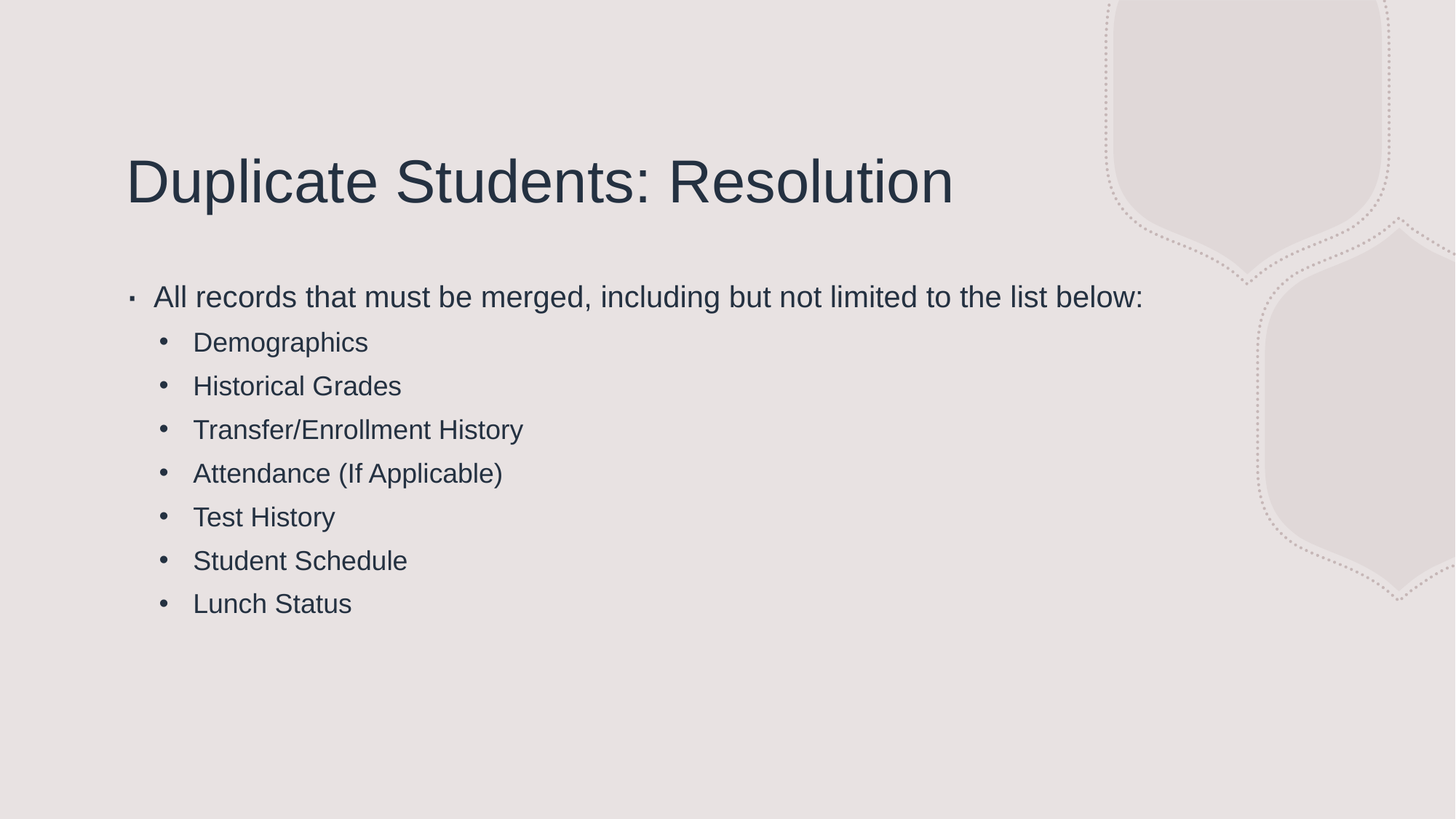

# Duplicate Students: Resolution
All records that must be merged, including but not limited to the list below:
Demographics
Historical Grades
Transfer/Enrollment History
Attendance (If Applicable)
Test History
Student Schedule
Lunch Status